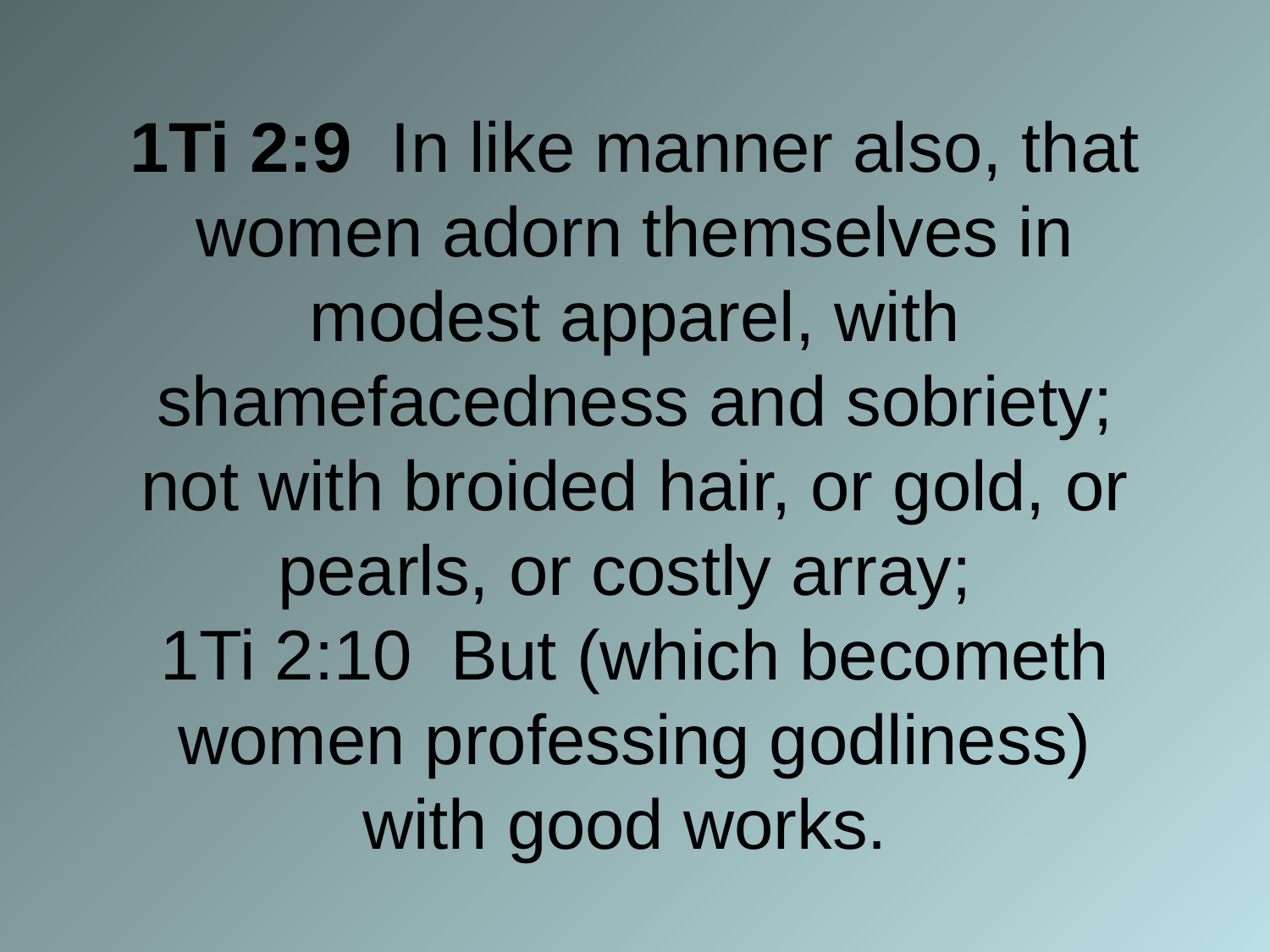

# 1Ti 2:9  In like manner also, that women adorn themselves in modest apparel, with shamefacedness and sobriety; not with broided hair, or gold, or pearls, or costly array; 1Ti 2:10  But (which becometh women professing godliness) with good works.